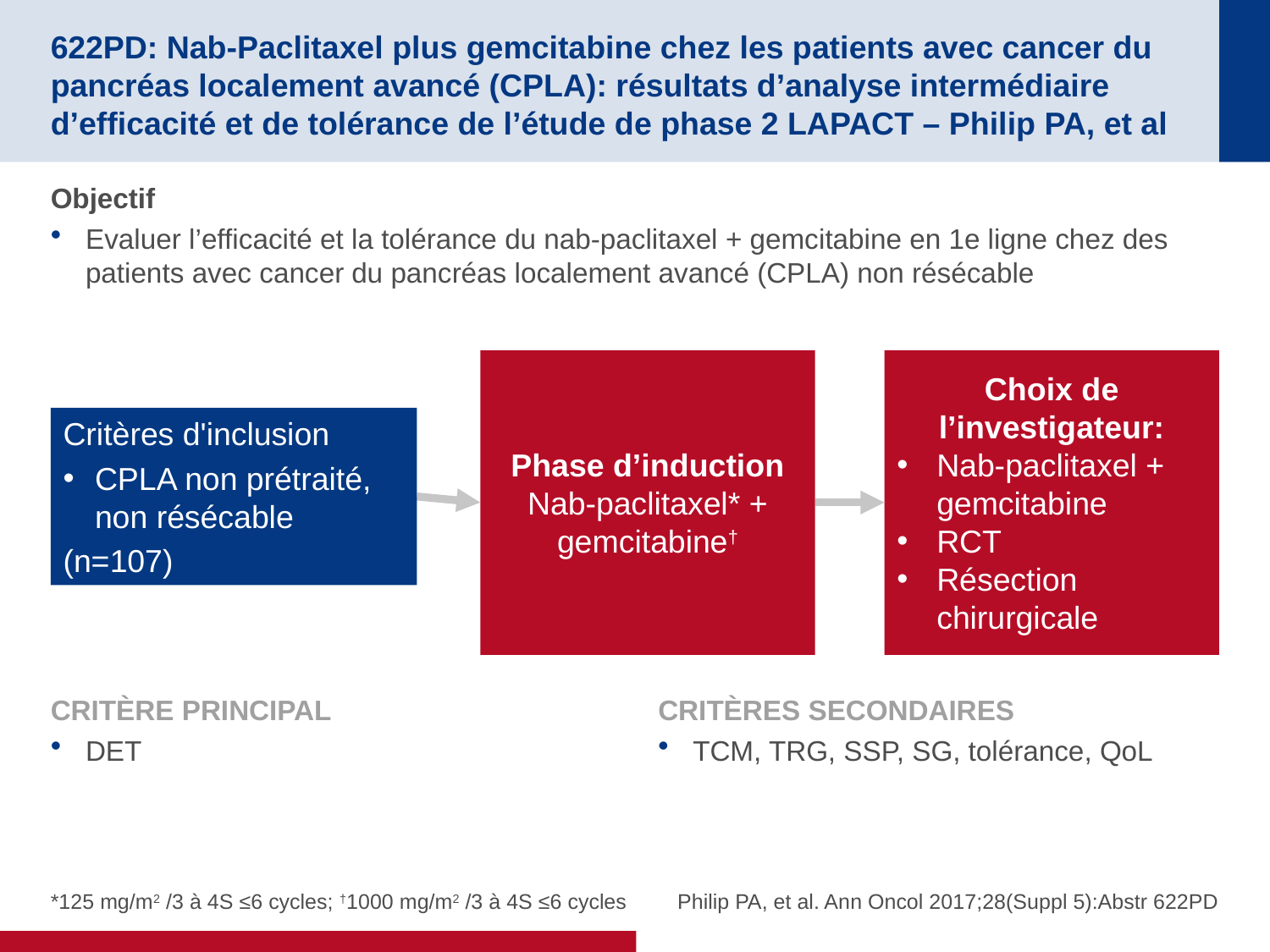

# 622PD: Nab-Paclitaxel plus gemcitabine chez les patients avec cancer du pancréas localement avancé (CPLA): résultats d’analyse intermédiaire d’efficacité et de tolérance de l’étude de phase 2 LAPACT – Philip PA, et al
Objectif
Evaluer l’efficacité et la tolérance du nab-paclitaxel + gemcitabine en 1e ligne chez des patients avec cancer du pancréas localement avancé (CPLA) non résécable

Phase d’induction Nab-paclitaxel* + gemcitabine†
Choix de l’investigateur:
Nab-paclitaxel + gemcitabine
RCT
Résection chirurgicale
Critères d'inclusion
CPLA non prétraité, non résécable
(n=107)
CRITÈRE PRINCIPAL
DET

CRITÈRES SECONDAIRES
TCM, TRG, SSP, SG, tolérance, QoL
*125 mg/m2 /3 à 4S ≤6 cycles; †1000 mg/m2 /3 à 4S ≤6 cycles
Philip PA, et al. Ann Oncol 2017;28(Suppl 5):Abstr 622PD